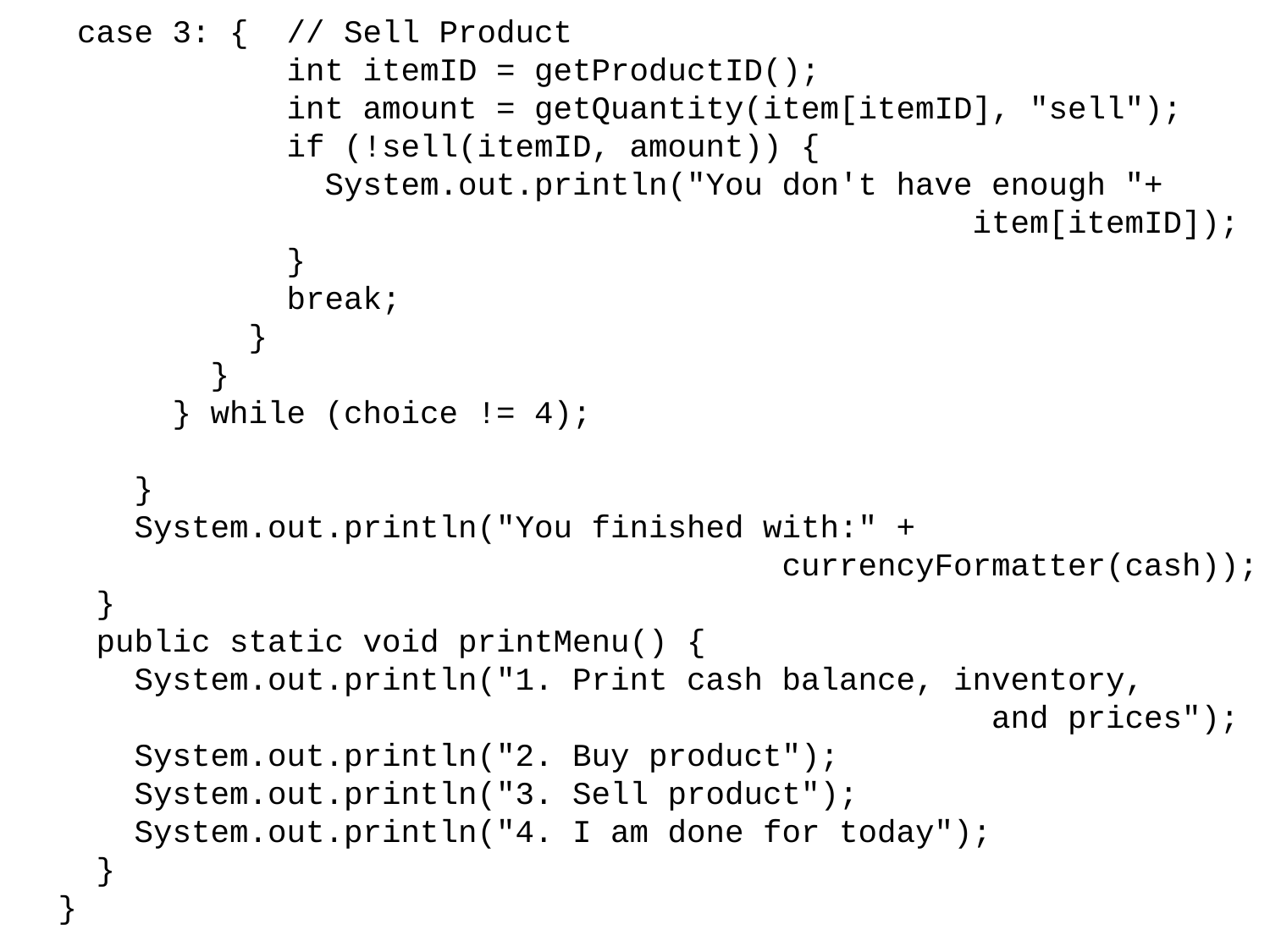

case 3: {  // Sell Product
            int itemID = getProductID();
            int amount = getQuantity(item[itemID], "sell");
            if (!sell(itemID, amount)) {
              System.out.println("You don't have enough "+
                                                item[itemID]);
            }
            break;
          }
        }
      } while (choice != 4);

    }
    System.out.println("You finished with:" +
                                      currencyFormatter(cash));
  }
  public static void printMenu() {
    System.out.println("1. Print cash balance, inventory,
                                                 and prices");
    System.out.println("2. Buy product");
    System.out.println("3. Sell product");
    System.out.println("4. I am done for today");
  }
}